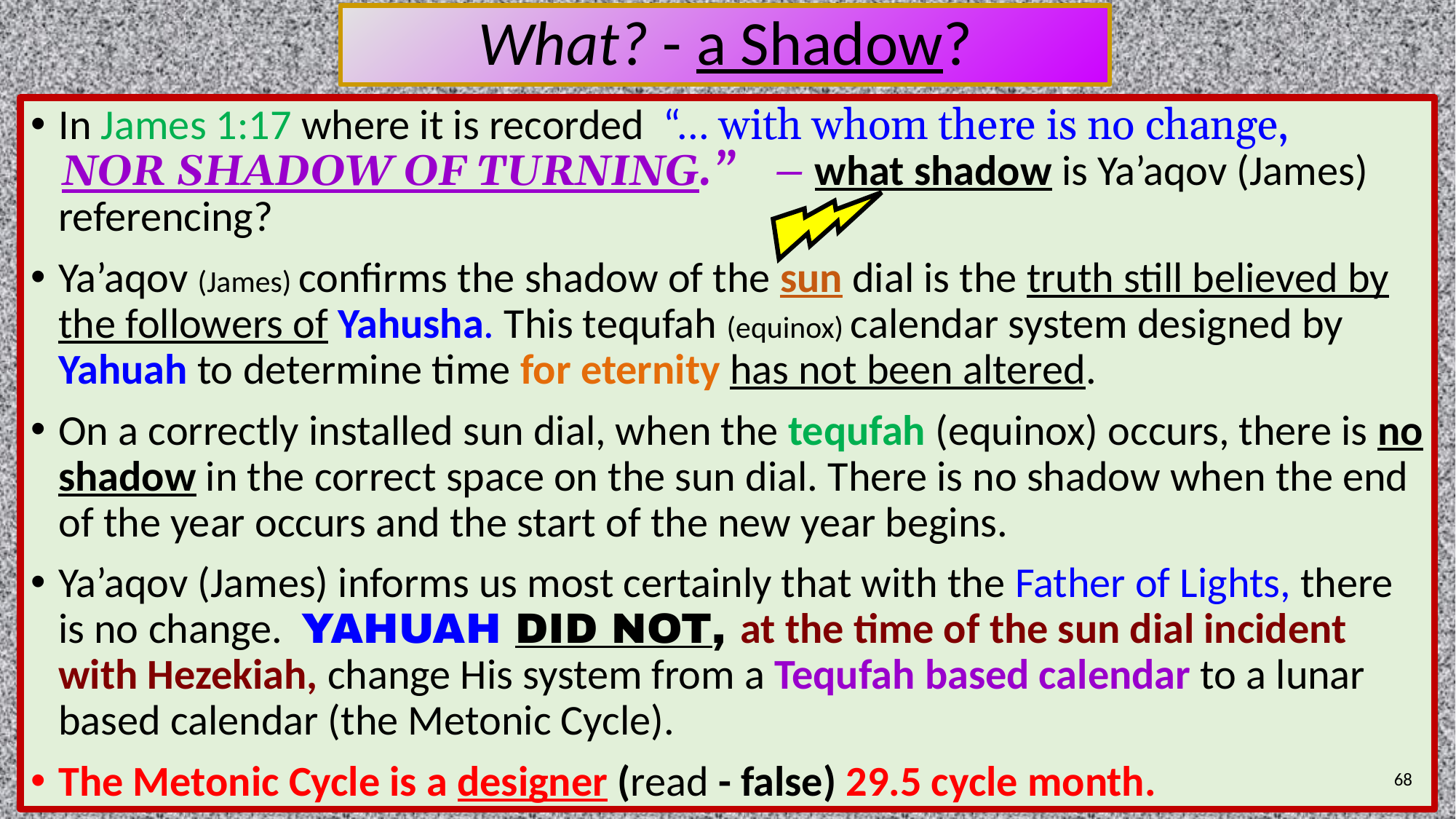

# What? - a Shadow?
In James 1:17 where it is recorded  “... with whom there is no change,							      – what shadow is Ya’aqov (James) referencing?
Ya’aqov (James) confirms the shadow of the sun dial is the truth still believed by the followers of Yahusha. This tequfah (equinox) calendar system designed by Yahuah to determine time for eternity has not been altered.
On a correctly installed sun dial, when the tequfah (equinox) occurs, there is no shadow in the correct space on the sun dial. There is no shadow when the end of the year occurs and the start of the new year begins.
Ya’aqov (James) informs us most certainly that with the Father of Lights, there is no change.  YAHUAH DID NOT, at the time of the sun dial incident with Hezekiah, change His system from a Tequfah based calendar to a lunar based calendar (the Metonic Cycle).
The Metonic Cycle is a designer (read - false) 29.5 cycle month.
NOR SHADOW OF TURNING.”

68